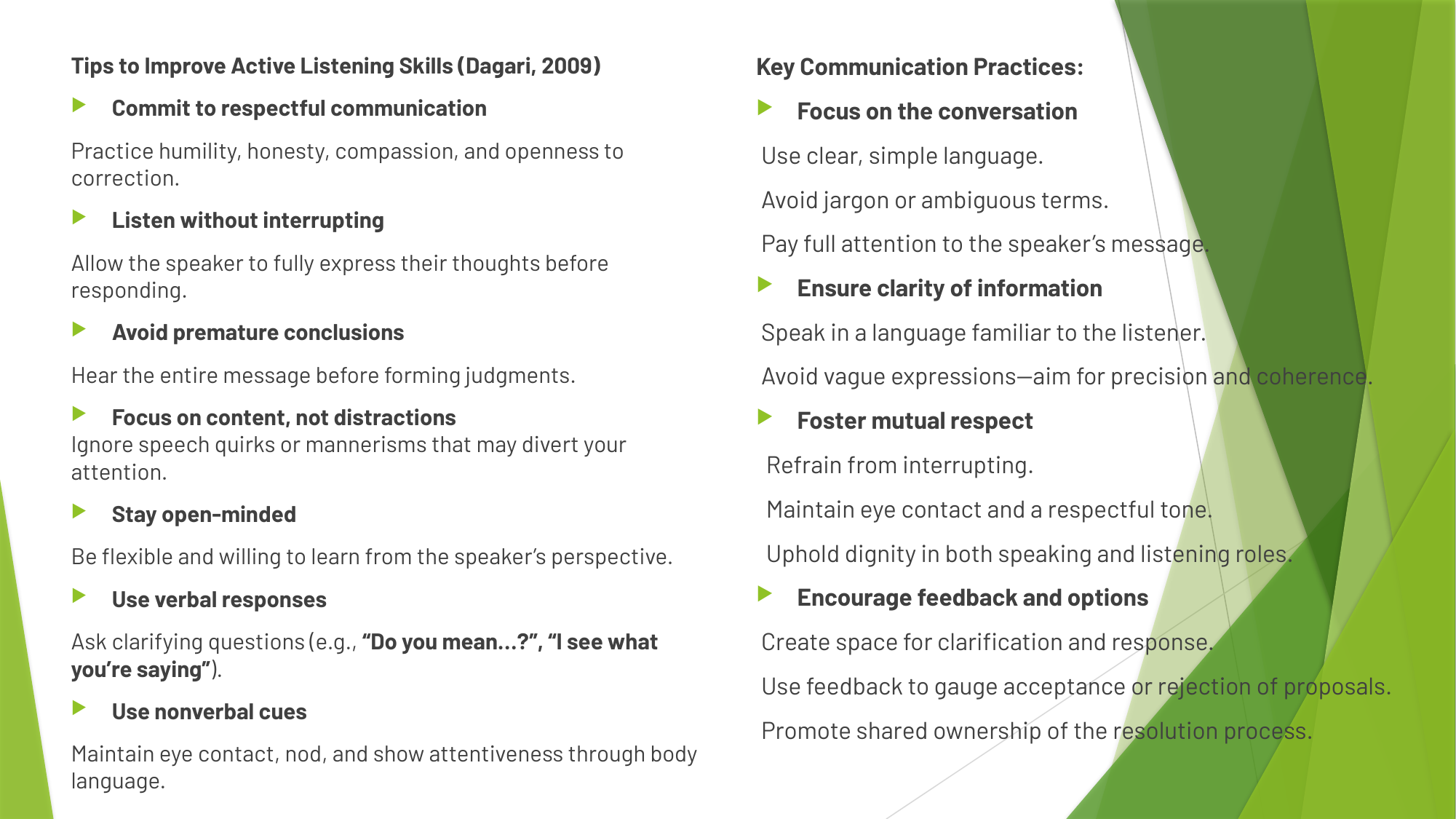

Tips to Improve Active Listening Skills (Dagari, 2009)
Commit to respectful communication
Practice humility, honesty, compassion, and openness to correction.
Listen without interrupting
Allow the speaker to fully express their thoughts before responding.
Avoid premature conclusions
Hear the entire message before forming judgments.
Focus on content, not distractions
Ignore speech quirks or mannerisms that may divert your attention.
Stay open-minded
Be flexible and willing to learn from the speaker’s perspective.
Use verbal responses
Ask clarifying questions (e.g., “Do you mean…?”, “I see what you’re saying”).
Use nonverbal cues
Maintain eye contact, nod, and show attentiveness through body language.
Key Communication Practices:
Focus on the conversation
 Use clear, simple language.
 Avoid jargon or ambiguous terms.
 Pay full attention to the speaker’s message.
Ensure clarity of information
 Speak in a language familiar to the listener.
 Avoid vague expressions—aim for precision and coherence.
Foster mutual respect
  Refrain from interrupting.
  Maintain eye contact and a respectful tone.
  Uphold dignity in both speaking and listening roles.
Encourage feedback and options
 Create space for clarification and response.
 Use feedback to gauge acceptance or rejection of proposals.
 Promote shared ownership of the resolution process.